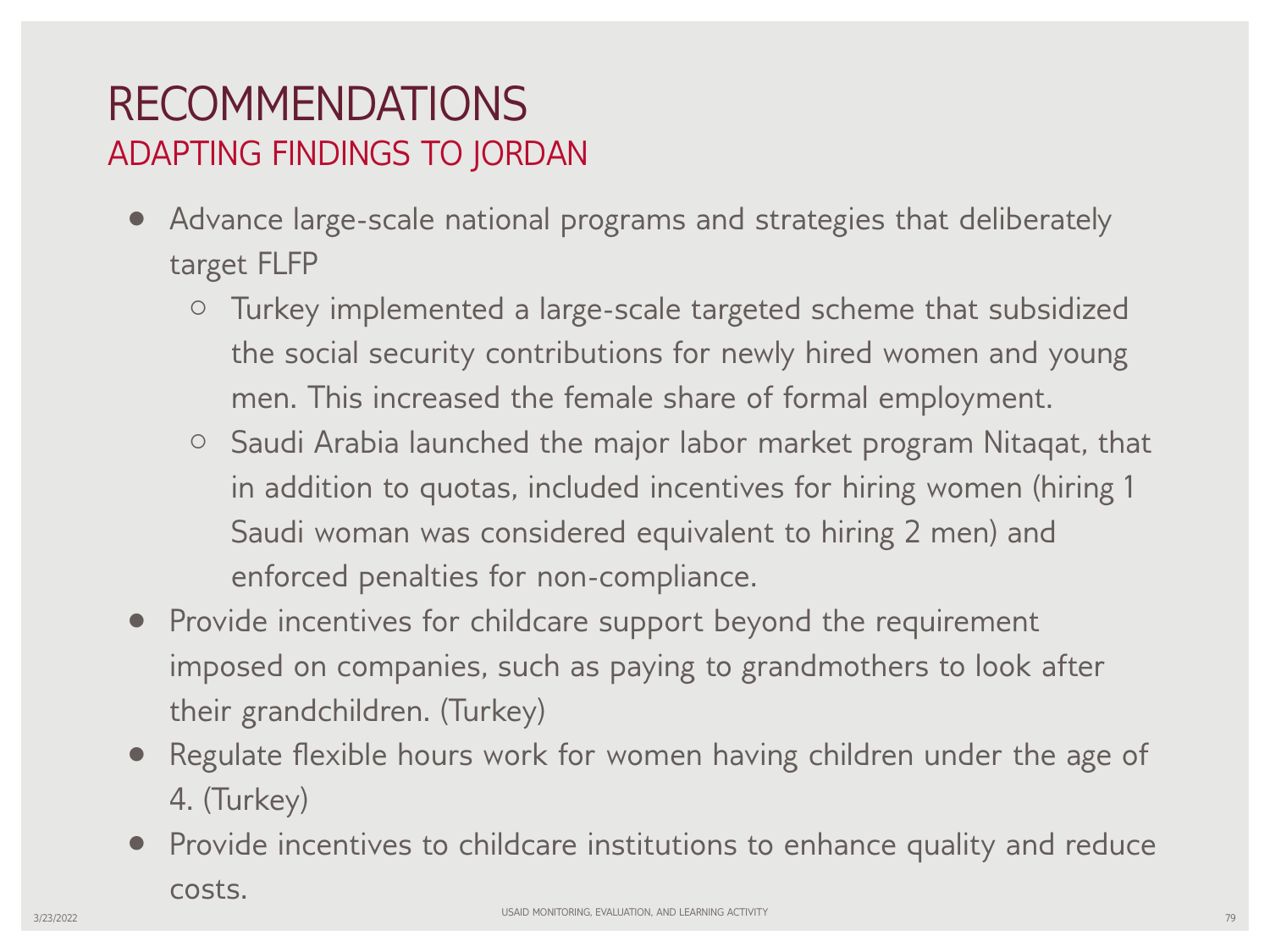

# RECOMMENDATIONS ADAPTING FINDINGS TO JORDAN
Advance large-scale national programs and strategies that deliberately target FLFP
Turkey implemented a large-scale targeted scheme that subsidized the social security contributions for newly hired women and young men. This increased the female share of formal employment.
Saudi Arabia launched the major labor market program Nitaqat, that in addition to quotas, included incentives for hiring women (hiring 1 Saudi woman was considered equivalent to hiring 2 men) and enforced penalties for non-compliance.
Provide incentives for childcare support beyond the requirement imposed on companies, such as paying to grandmothers to look after their grandchildren. (Turkey)
Regulate flexible hours work for women having children under the age of 4. (Turkey)
Provide incentives to childcare institutions to enhance quality and reduce costs.
USAID MONITORING, EVALUATION, AND LEARNING ACTIVITY

3/23/2022
79